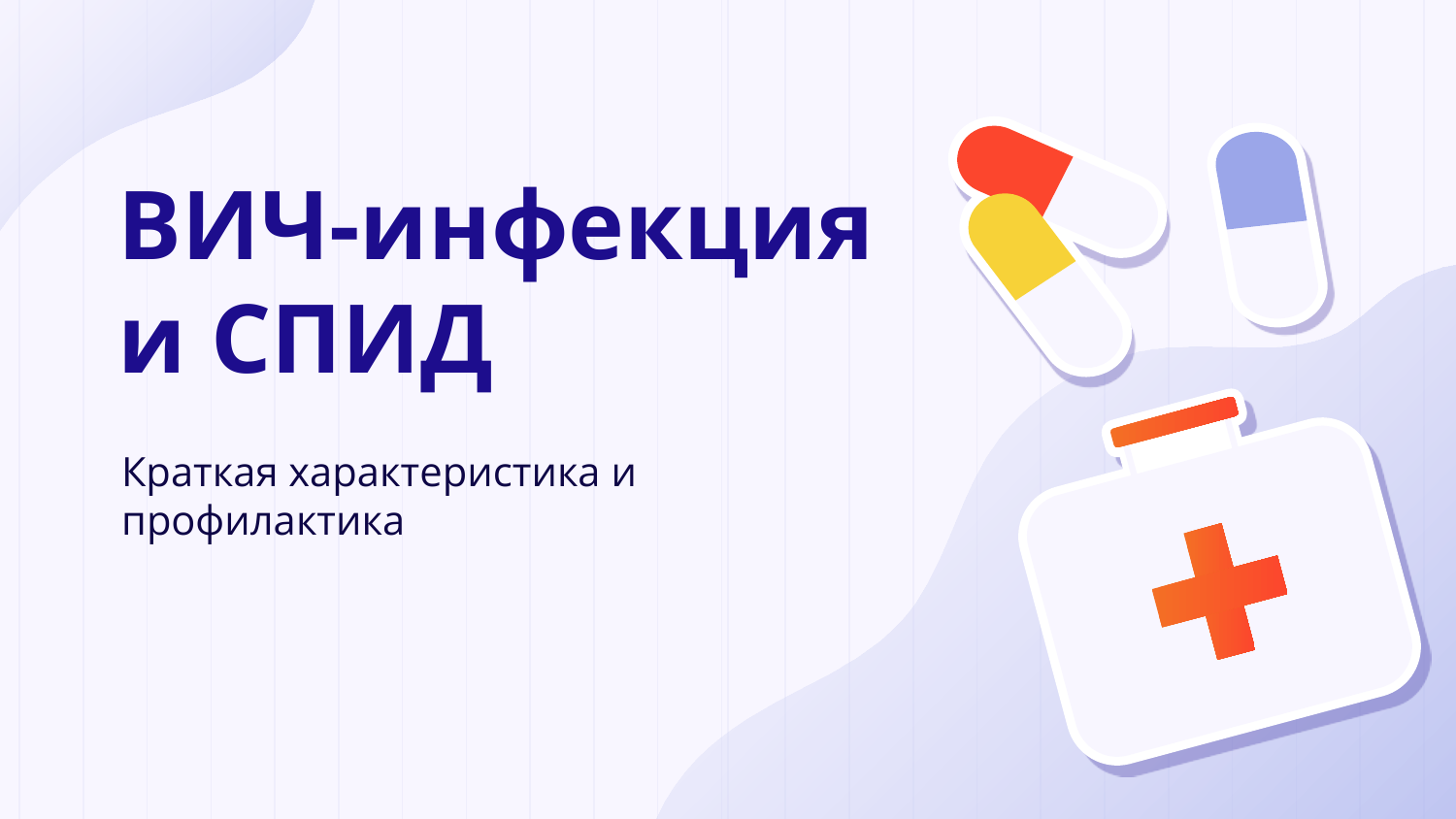

# ВИЧ-инфекция и СПИД

Краткая характеристика и профилактика